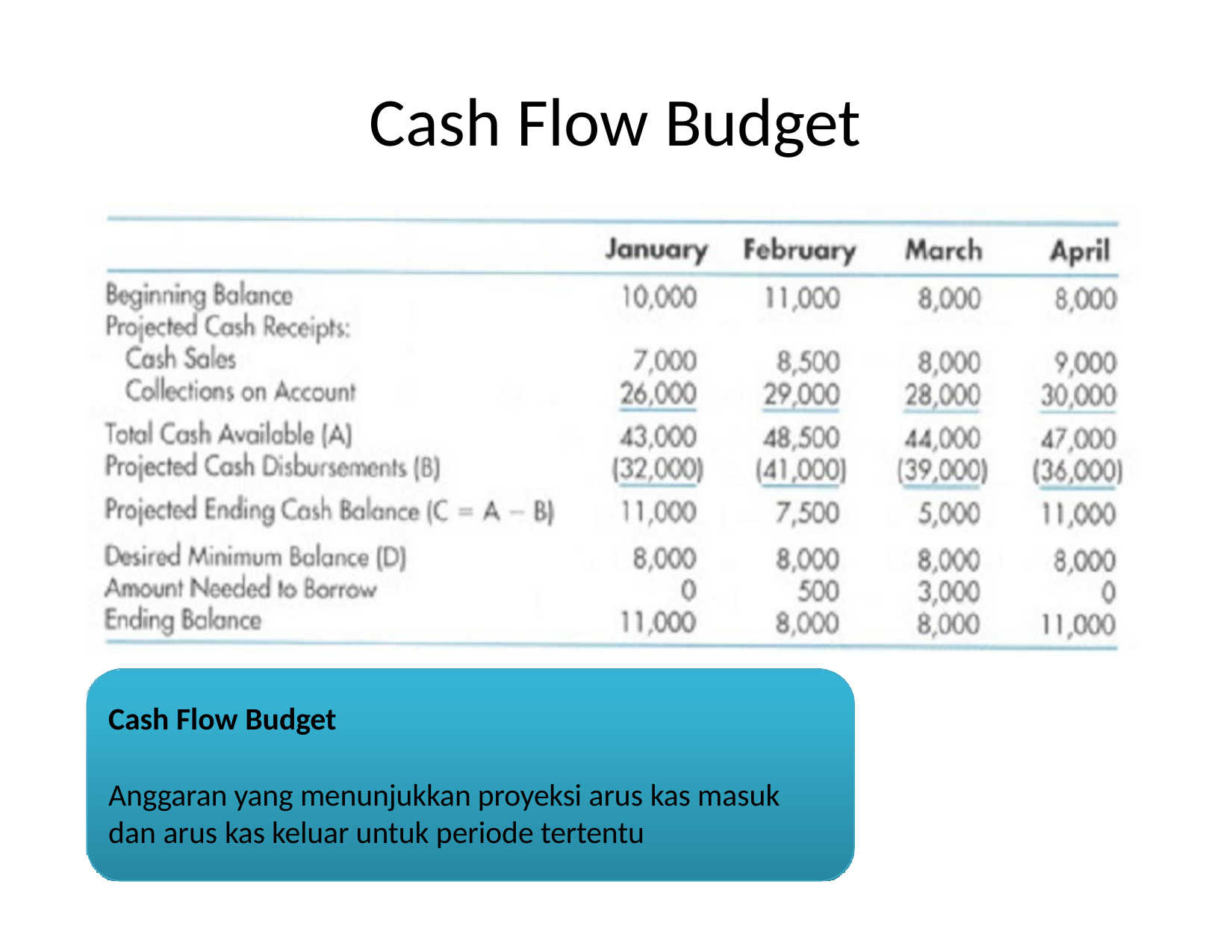

# Cash Flow Budget

Cash Flow Budget

Anggaran yang menunjukkan proyeksi arus kas masuk  dan arus kas keluar untuk periode tertentu